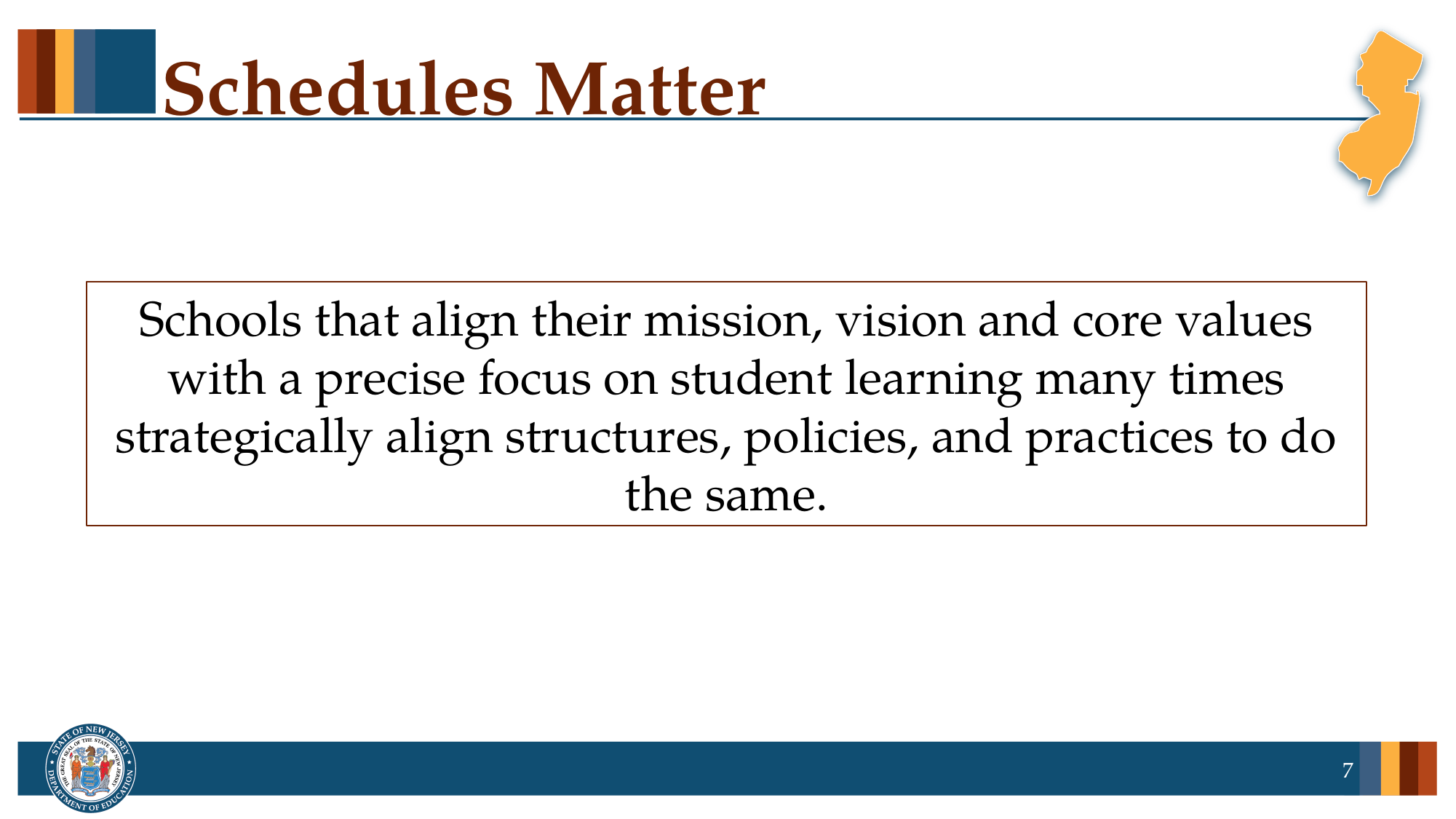

# Schedules Matter
Schools that align their mission, vision and core values with a precise focus on student learning many times strategically align structures, policies, and practices to do
 the same.
7